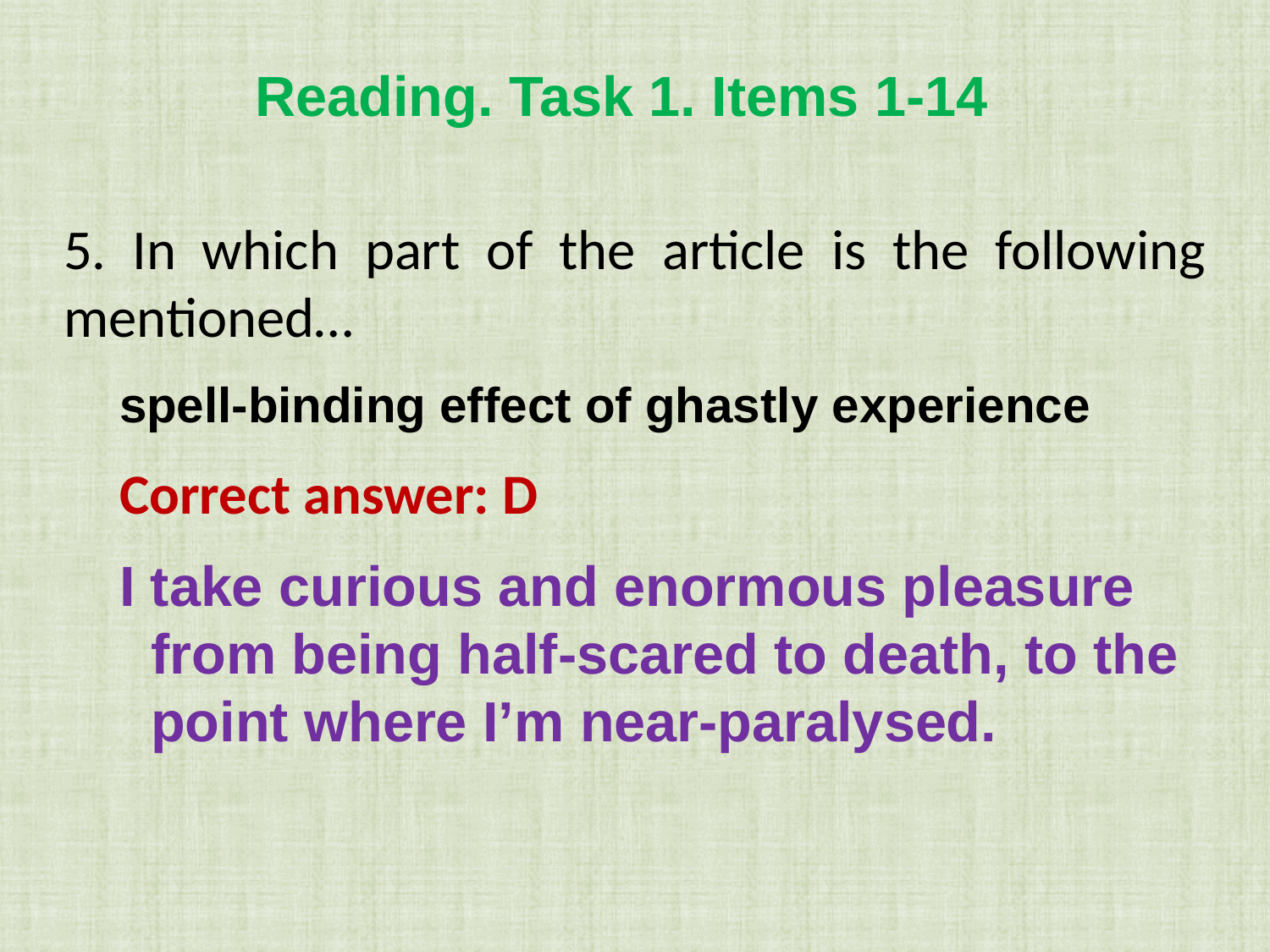

Reading. Task 1. Items 1-14

5. In which part of the article is the following mentioned…
spell-binding effect of ghastly experience
Correct answer: D
I take curious and enormous pleasure from being half-scared to death, to the point where I’m near-paralysed.